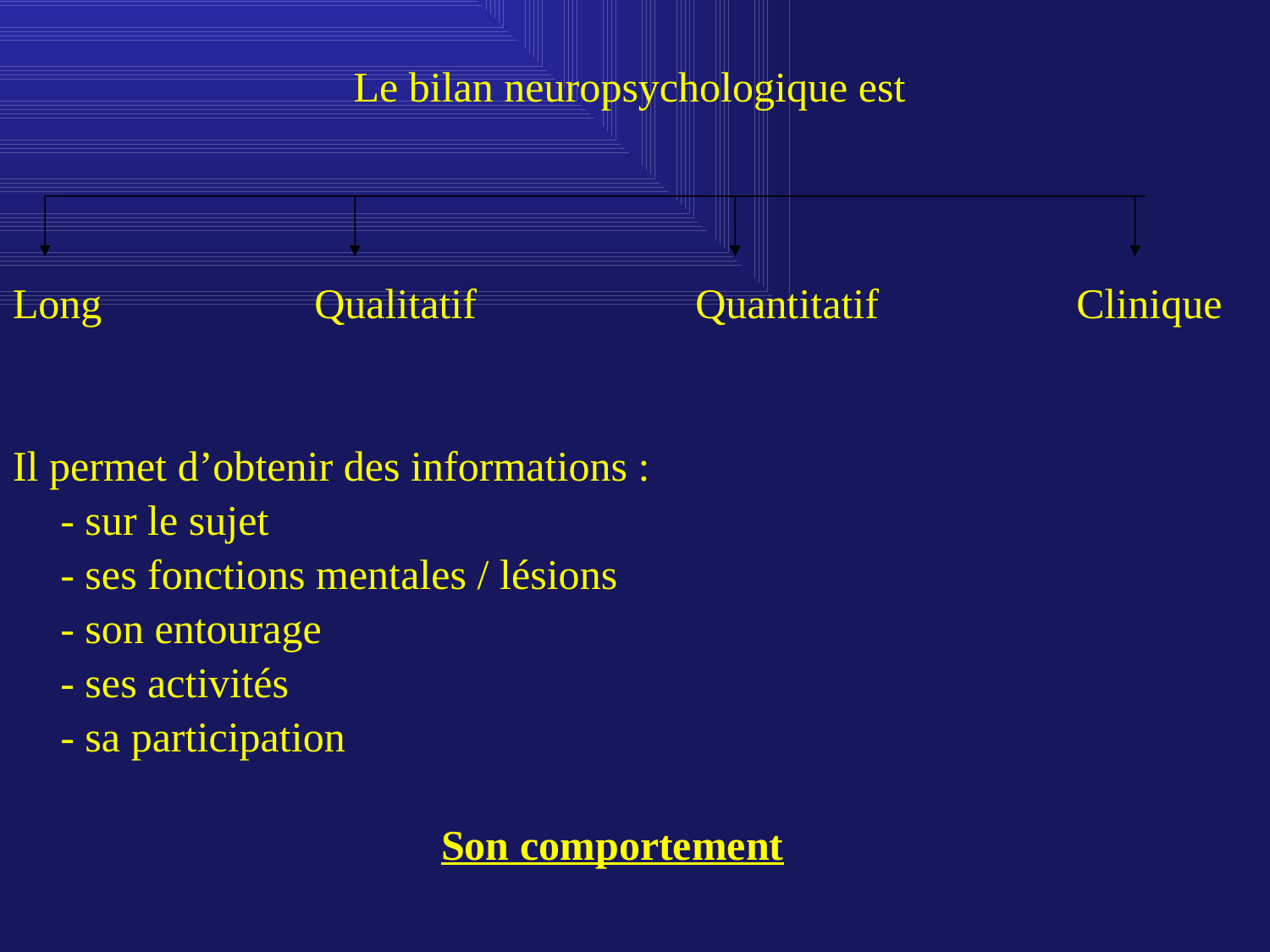

Le bilan neuropsychologique est

Long 		Qualitatif		Quantitatif		Clinique

Il permet d’obtenir des informations :
	- sur le sujet
	- ses fonctions mentales / lésions
	- son entourage
	- ses activités
	- sa participation

				Son comportement